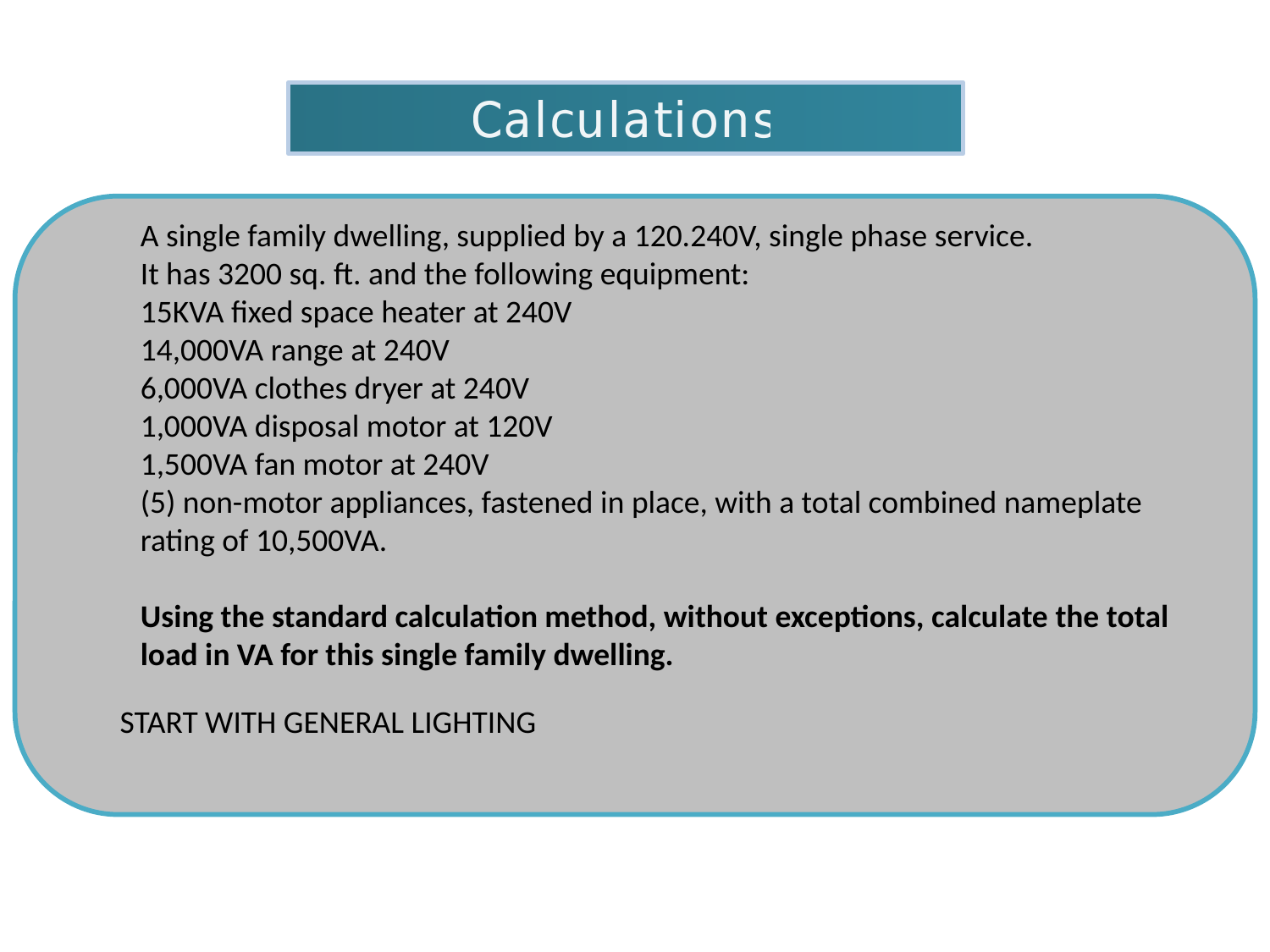

Calculations

A single family dwelling, supplied by a 120.240V, single phase service.
It has 3200 sq. ft. and the following equipment:
15KVA fixed space heater at 240V
14,000VA range at 240V
6,000VA clothes dryer at 240V
1,000VA disposal motor at 120V
1,500VA fan motor at 240V
(5) non-motor appliances, fastened in place, with a total combined nameplate
rating of 10,500VA.

Using the standard calculation method, without exceptions, calculate the total load in VA for this single family dwelling.
START WITH GENERAL LIGHTING